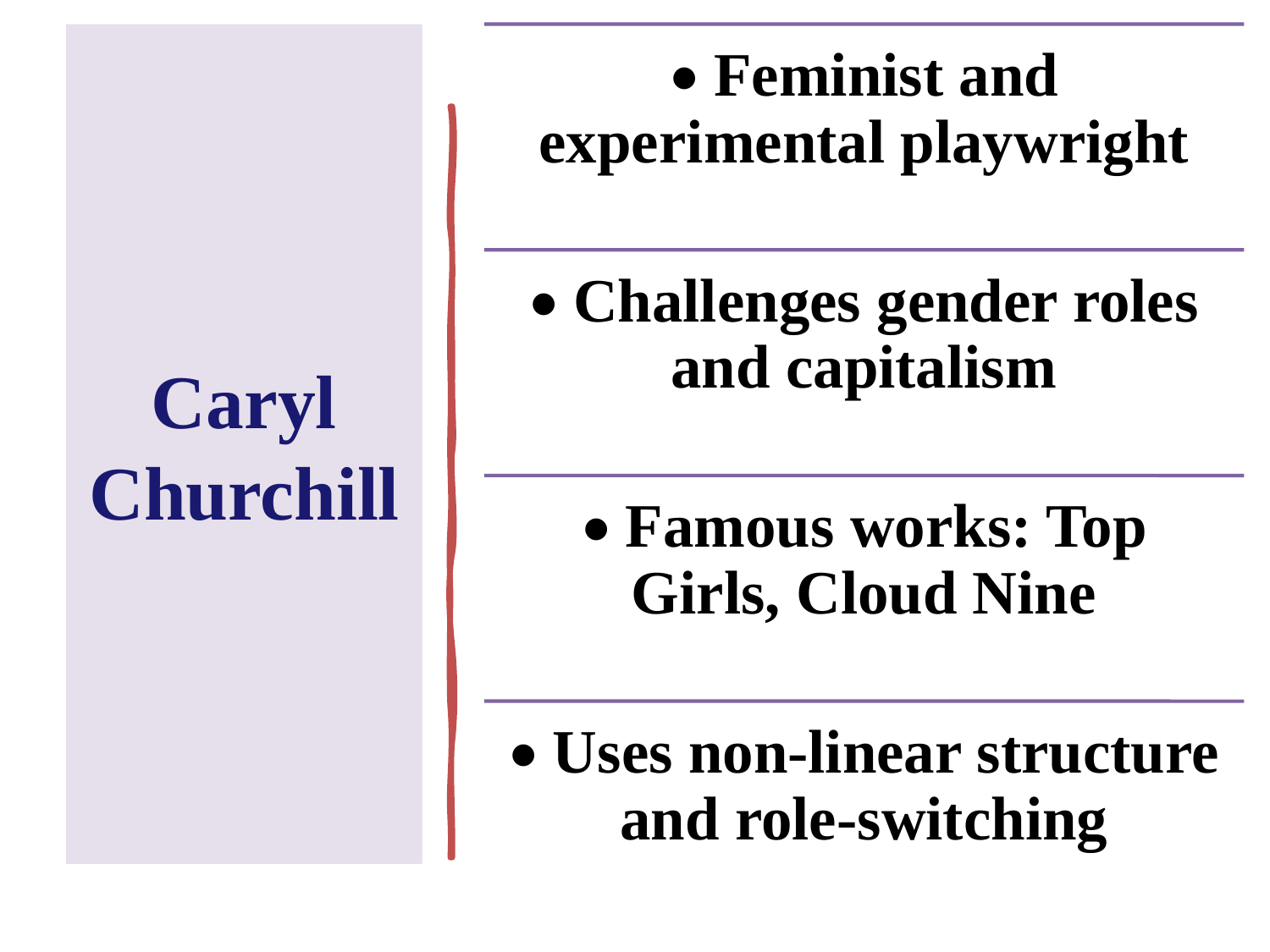

# Caryl Churchill
• Feminist and experimental playwright
• Challenges gender roles and capitalism
• Famous works: Top Girls, Cloud Nine
• Uses non-linear structure and role-switching